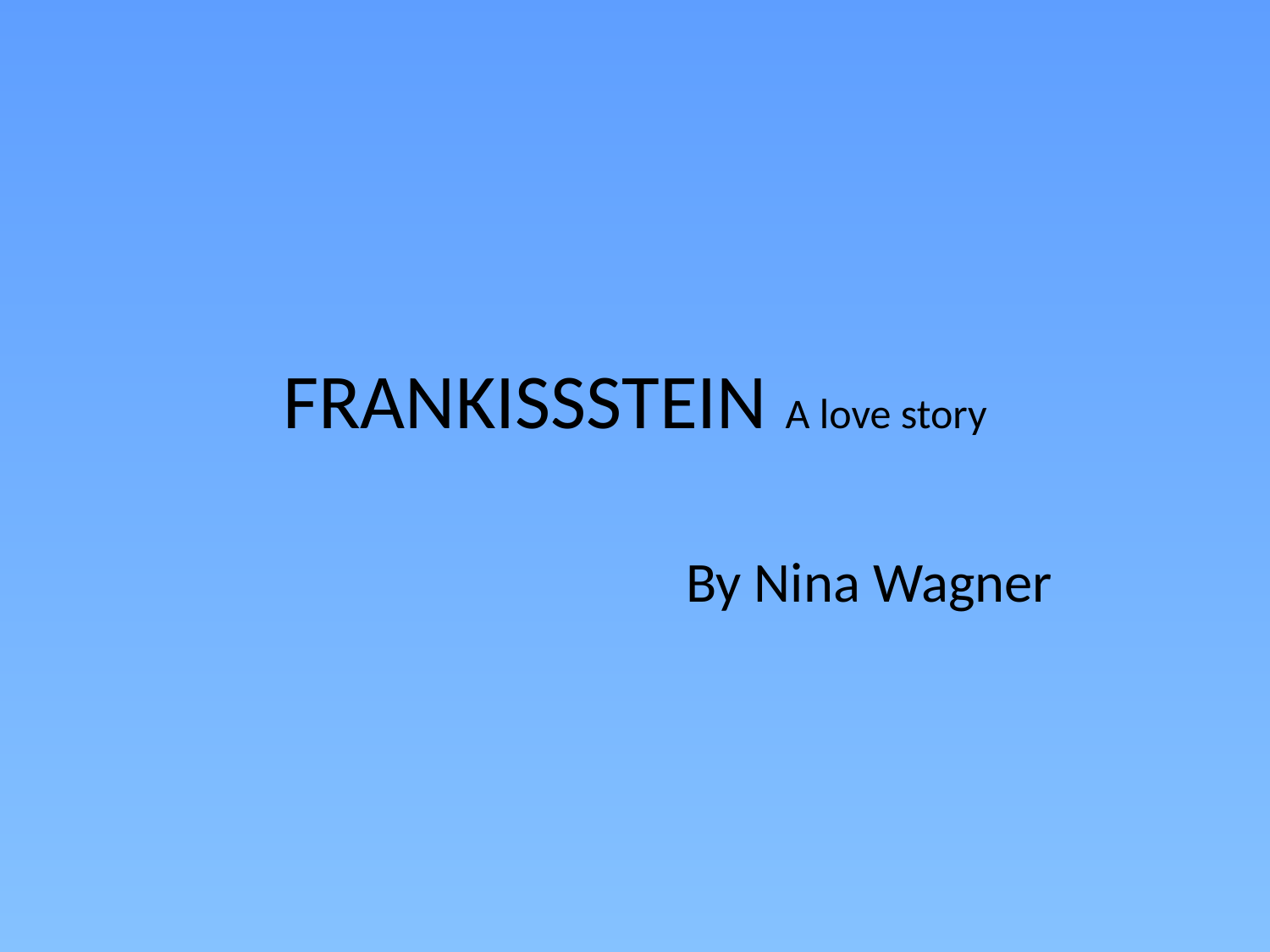

# FRANKISSSTEIN A love story
			By Nina Wagner